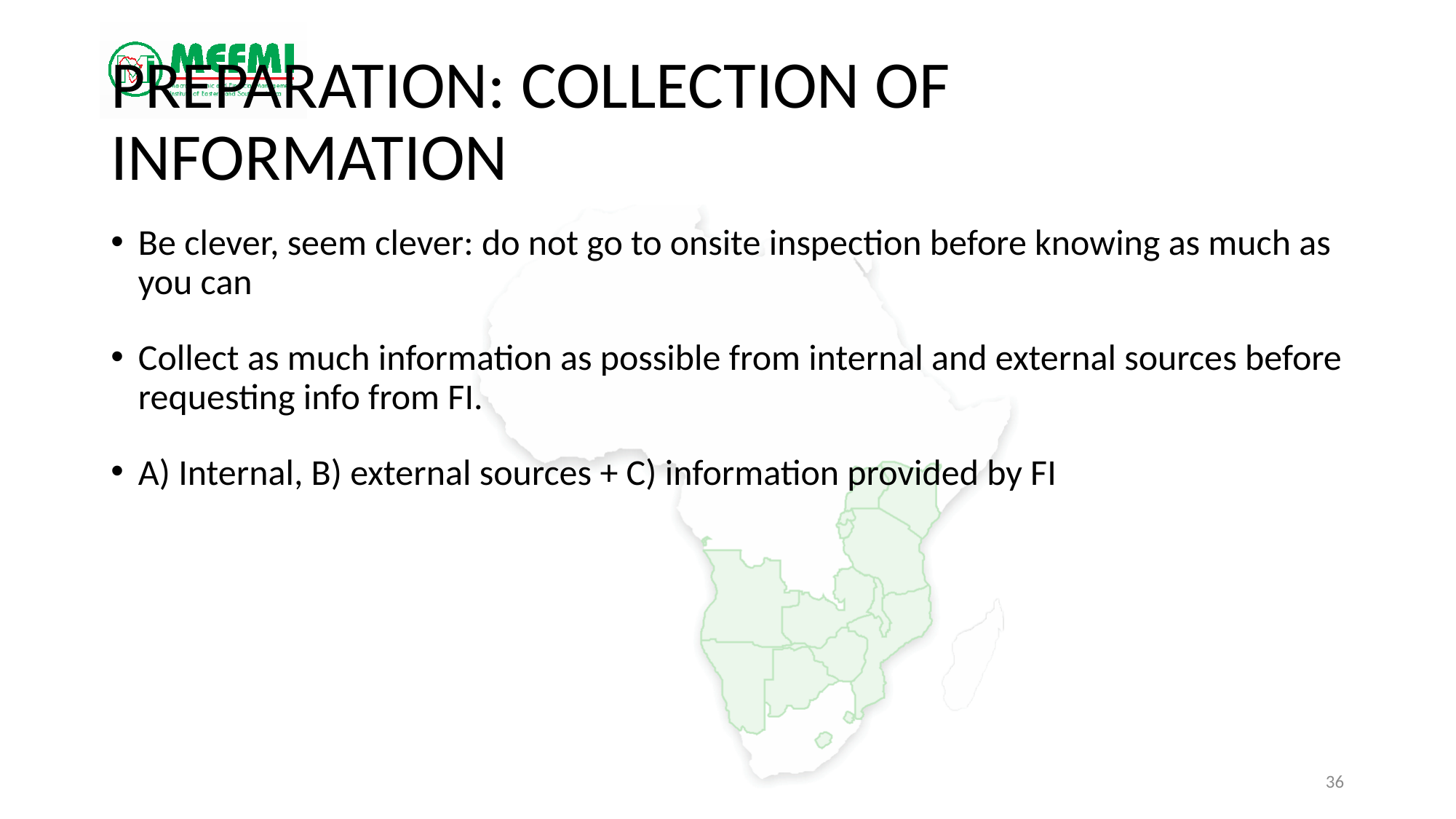

# Preparation: Collection of Information
Be clever, seem clever: do not go to onsite inspection before knowing as much as you can
Collect as much information as possible from internal and external sources before requesting info from FI.
A) Internal, B) external sources + C) information provided by FI
36